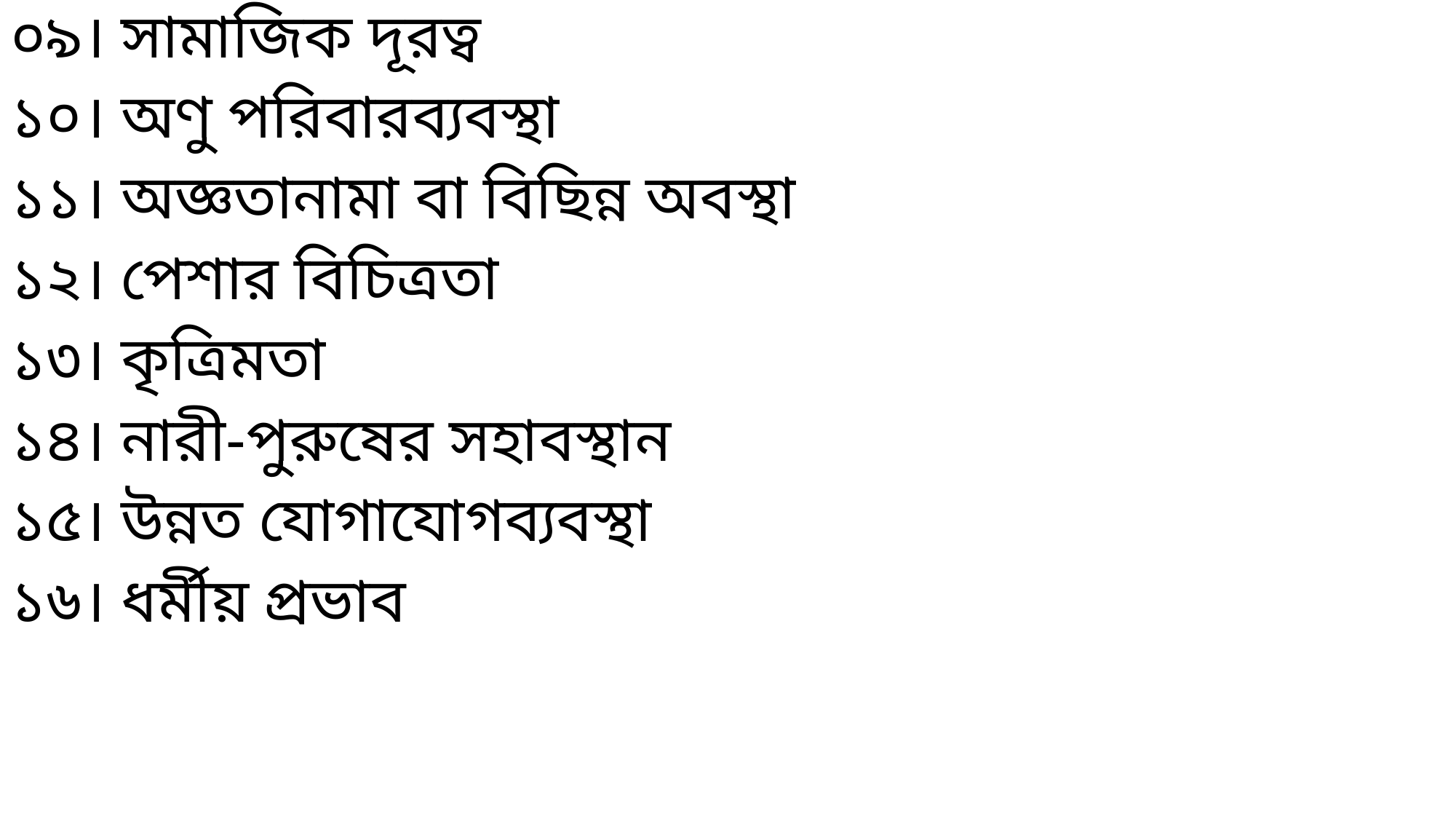

০৯। সামাজিক দূরত্ব
১০। অণু পরিবারব্যবস্থা
১১। অজ্ঞতানামা বা বিছিন্ন অবস্থা
১২। পেশার বিচিত্রতা
১৩। কৃত্রিমতা
১৪। নারী-পুরুষের সহাবস্থান
১৫। উন্নত যোগাযোগব্যবস্থা
১৬। ধর্মীয় প্রভাব